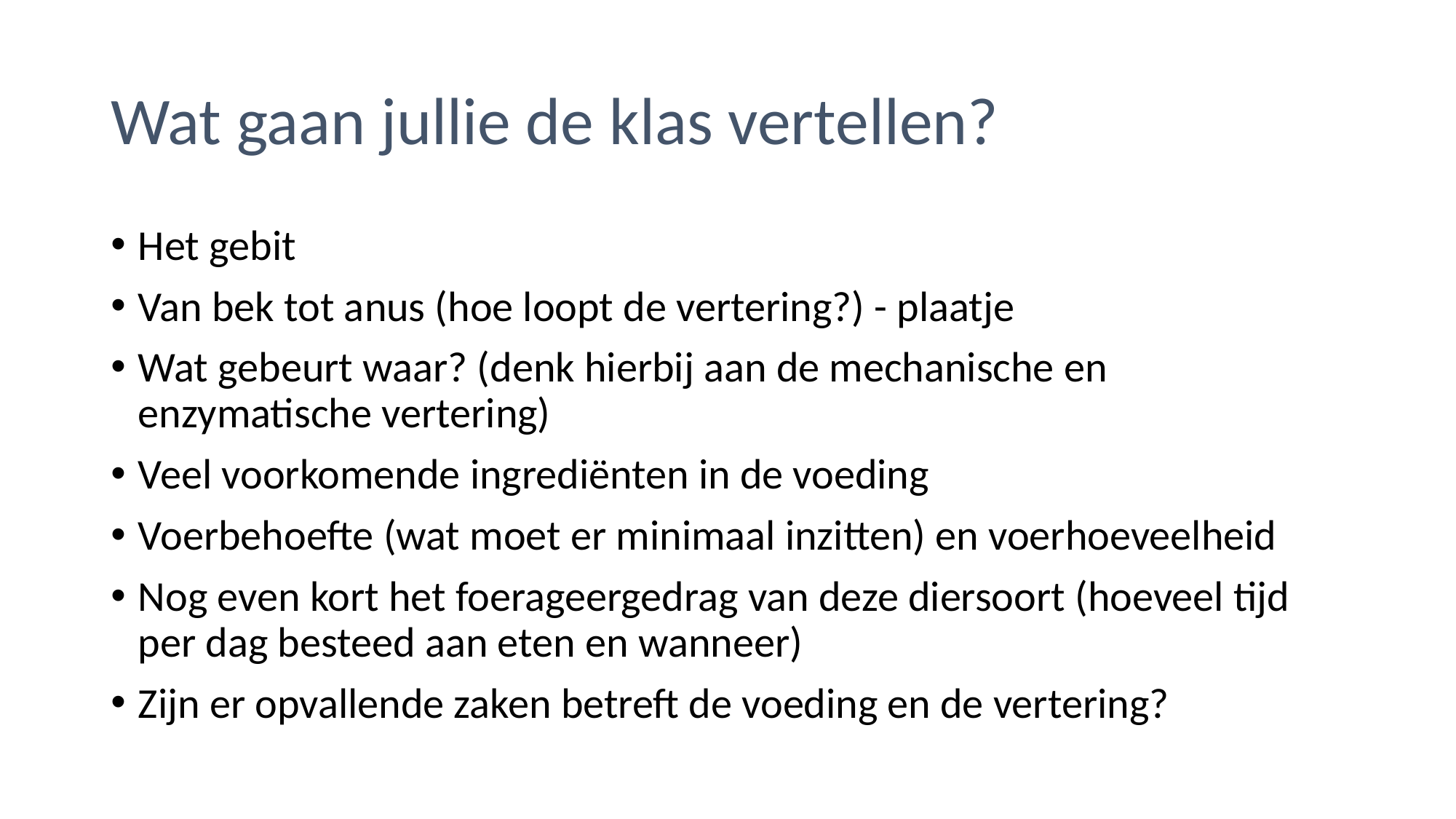

# Wat gaan jullie de klas vertellen?
Het gebit
Van bek tot anus (hoe loopt de vertering?) - plaatje
Wat gebeurt waar? (denk hierbij aan de mechanische en enzymatische vertering)
Veel voorkomende ingrediënten in de voeding
Voerbehoefte (wat moet er minimaal inzitten) en voerhoeveelheid
Nog even kort het foerageergedrag van deze diersoort (hoeveel tijd per dag besteed aan eten en wanneer)
Zijn er opvallende zaken betreft de voeding en de vertering?